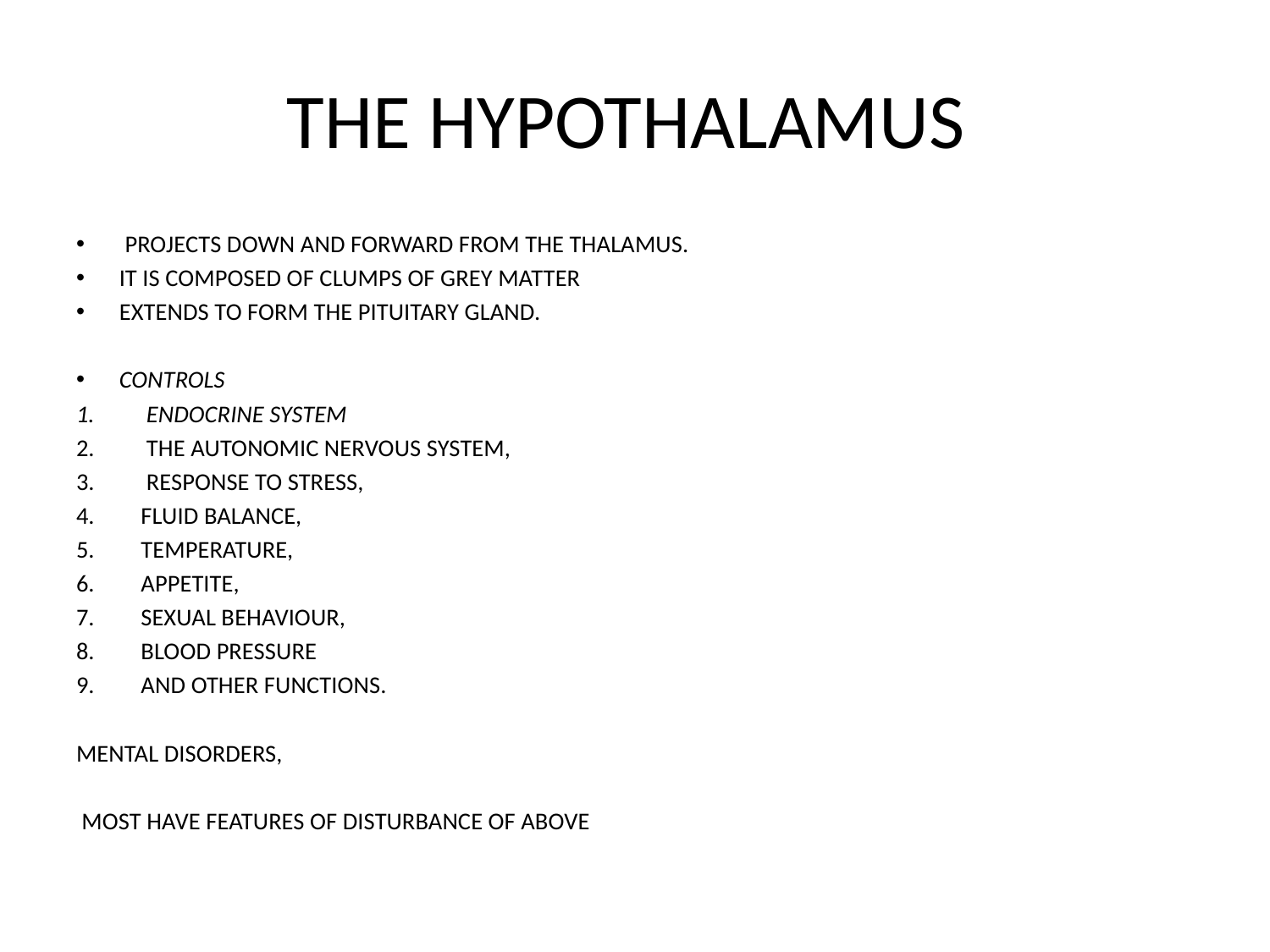

# THE HYPOTHALAMUS
 PROJECTS DOWN AND FORWARD FROM THE THALAMUS.
IT IS COMPOSED OF CLUMPS OF GREY MATTER
EXTENDS TO FORM THE PITUITARY GLAND.

CONTROLS
 ENDOCRINE SYSTEM
 THE AUTONOMIC NERVOUS SYSTEM,
 RESPONSE TO STRESS,
FLUID BALANCE,
TEMPERATURE,
APPETITE,
SEXUAL BEHAVIOUR,
BLOOD PRESSURE
AND OTHER FUNCTIONS.

MENTAL DISORDERS,

 MOST HAVE FEATURES OF DISTURBANCE OF ABOVE